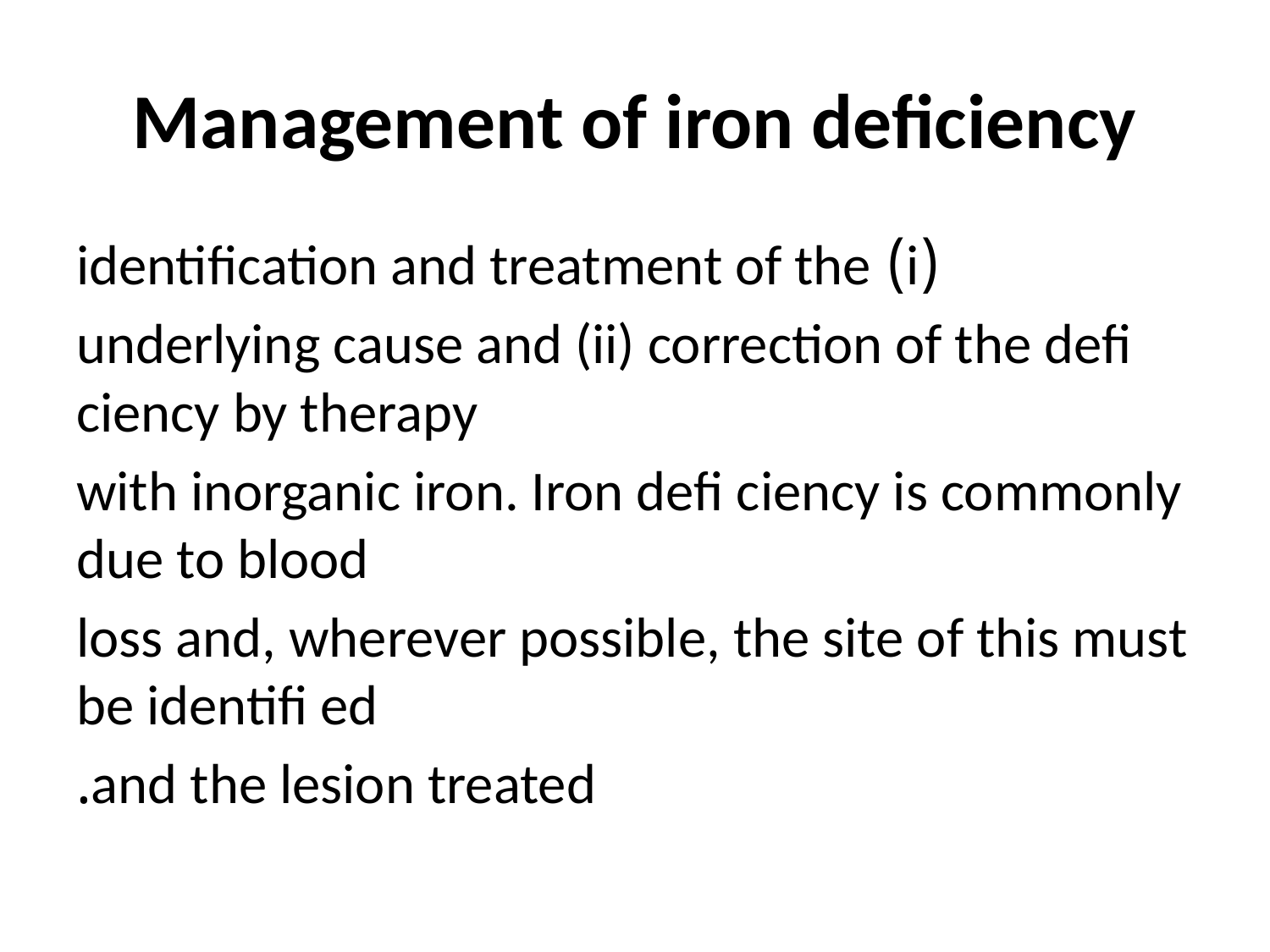

# Management of iron deficiency
(i) identification and treatment of the
underlying cause and (ii) correction of the defi ciency by therapy
with inorganic iron. Iron defi ciency is commonly due to blood
loss and, wherever possible, the site of this must be identifi ed
and the lesion treated.